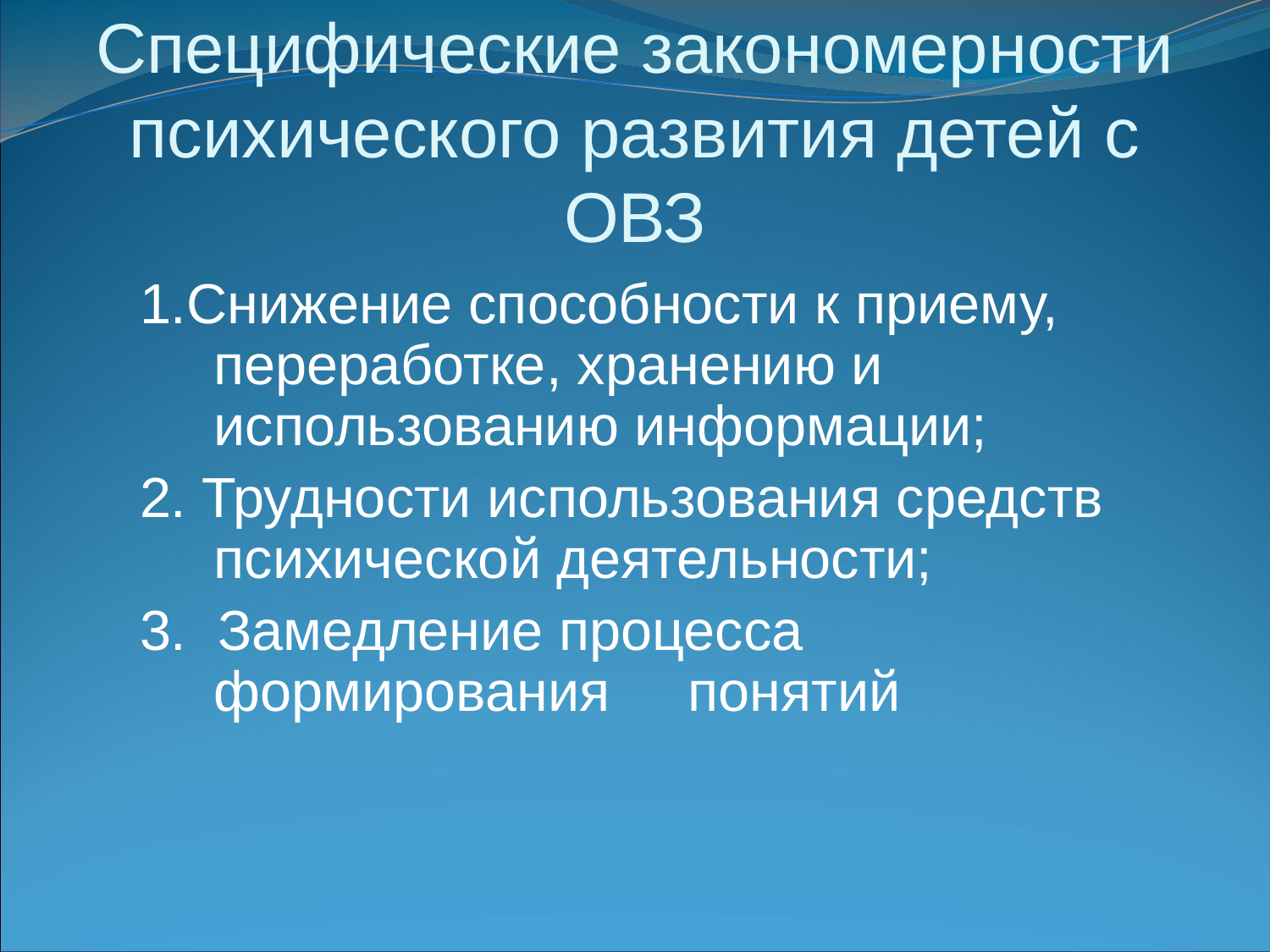

# Специфические закономерности психического развития детей с ОВЗ
1.Снижение способности к приему, переработке, хранению и использованию информации;
2. Трудности использования средств    психической деятельности;
3.  Замедление процесса формирования     понятий